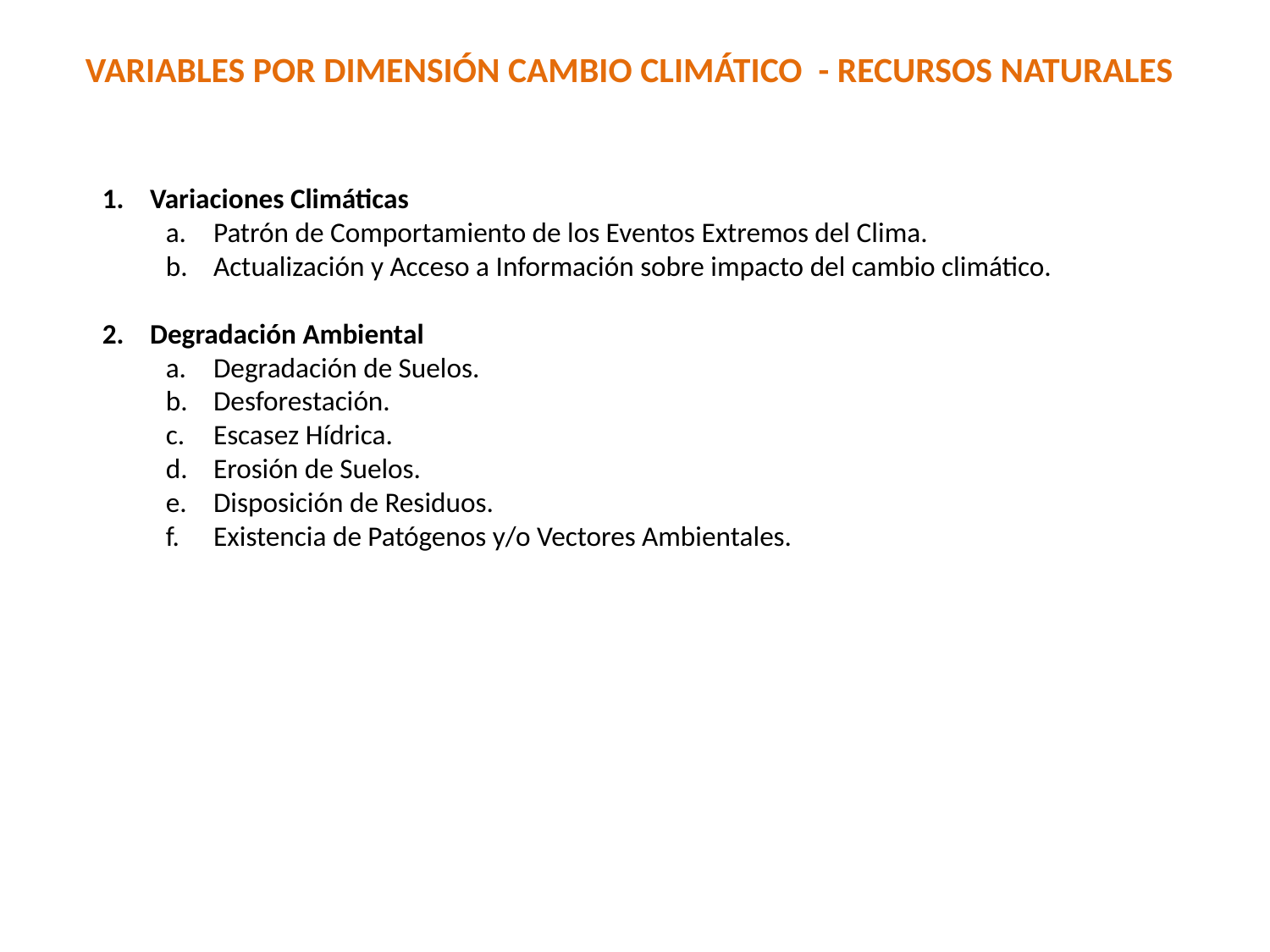

VARIABLES POR DIMENSIÓN CAMBIO CLIMÁTICO  - RECURSOS NATURALES
Variaciones Climáticas
Patrón de Comportamiento de los Eventos Extremos del Clima.
Actualización y Acceso a Información sobre impacto del cambio climático.

Degradación Ambiental
Degradación de Suelos.
Desforestación.
Escasez Hídrica.
Erosión de Suelos.
Disposición de Residuos.
Existencia de Patógenos y/o Vectores Ambientales.